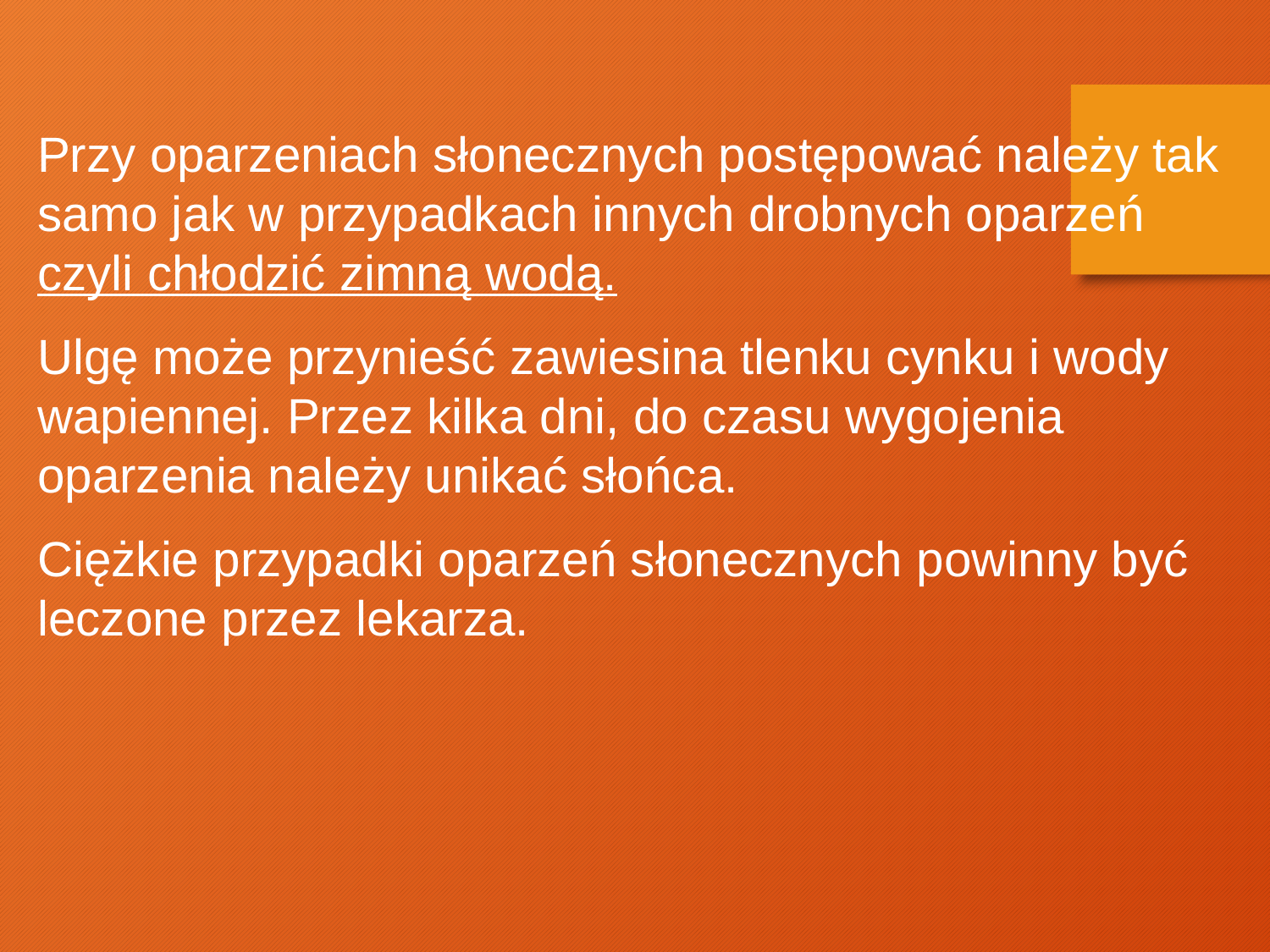

Przy oparzeniach słonecznych postępować należy tak samo jak w przypadkach innych drobnych oparzeń czyli chłodzić zimną wodą.
Ulgę może przynieść zawiesina tlenku cynku i wody wapiennej. Przez kilka dni, do czasu wygojenia oparzenia należy unikać słońca.
Ciężkie przypadki oparzeń słonecznych powinny być leczone przez lekarza.